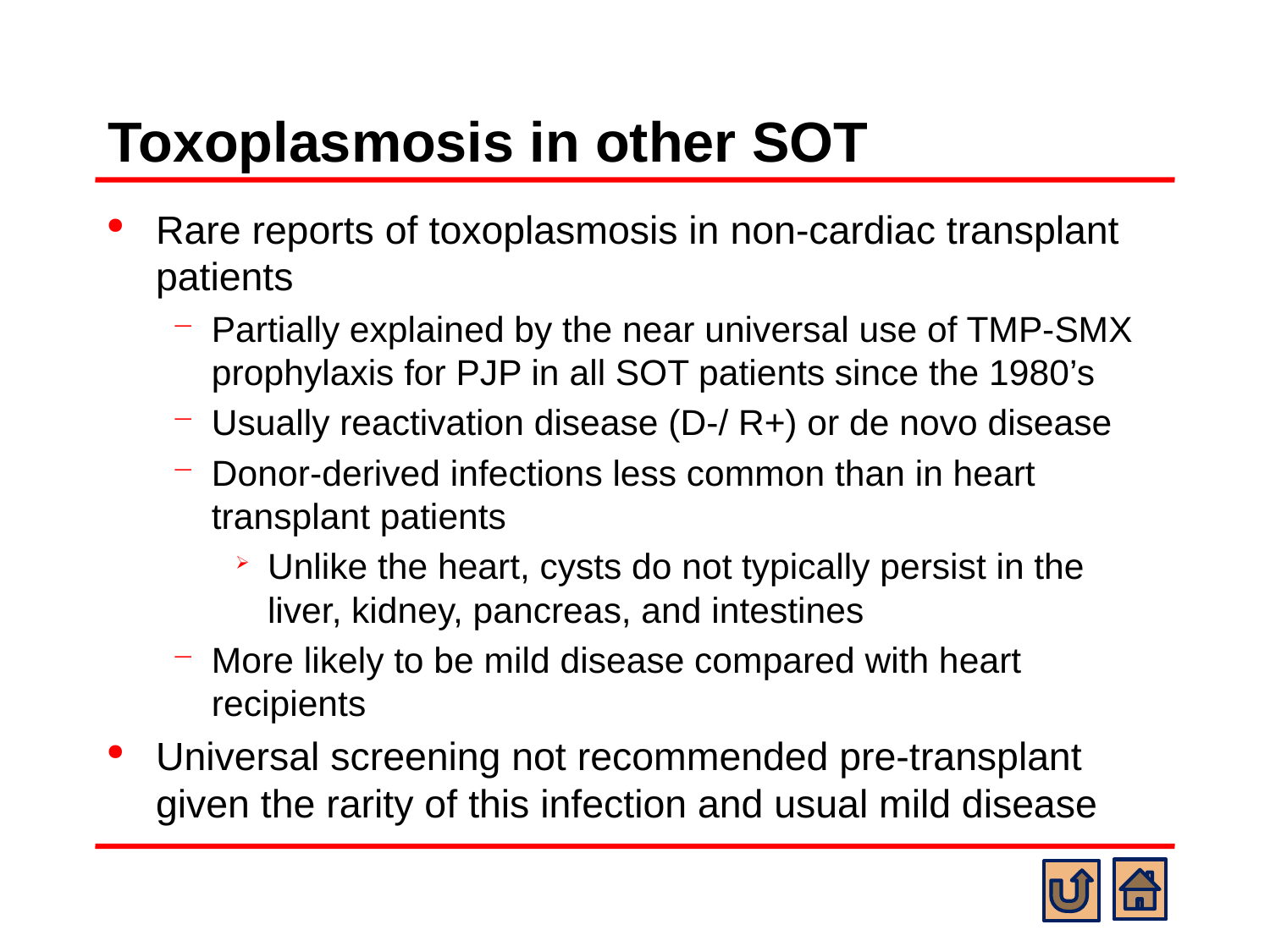

# Toxoplasmosis in other SOT
Rare reports of toxoplasmosis in non-cardiac transplant patients
Partially explained by the near universal use of TMP-SMX prophylaxis for PJP in all SOT patients since the 1980’s
Usually reactivation disease (D-/ R+) or de novo disease
Donor-derived infections less common than in heart transplant patients
Unlike the heart, cysts do not typically persist in the liver, kidney, pancreas, and intestines
More likely to be mild disease compared with heart recipients
Universal screening not recommended pre-transplant given the rarity of this infection and usual mild disease